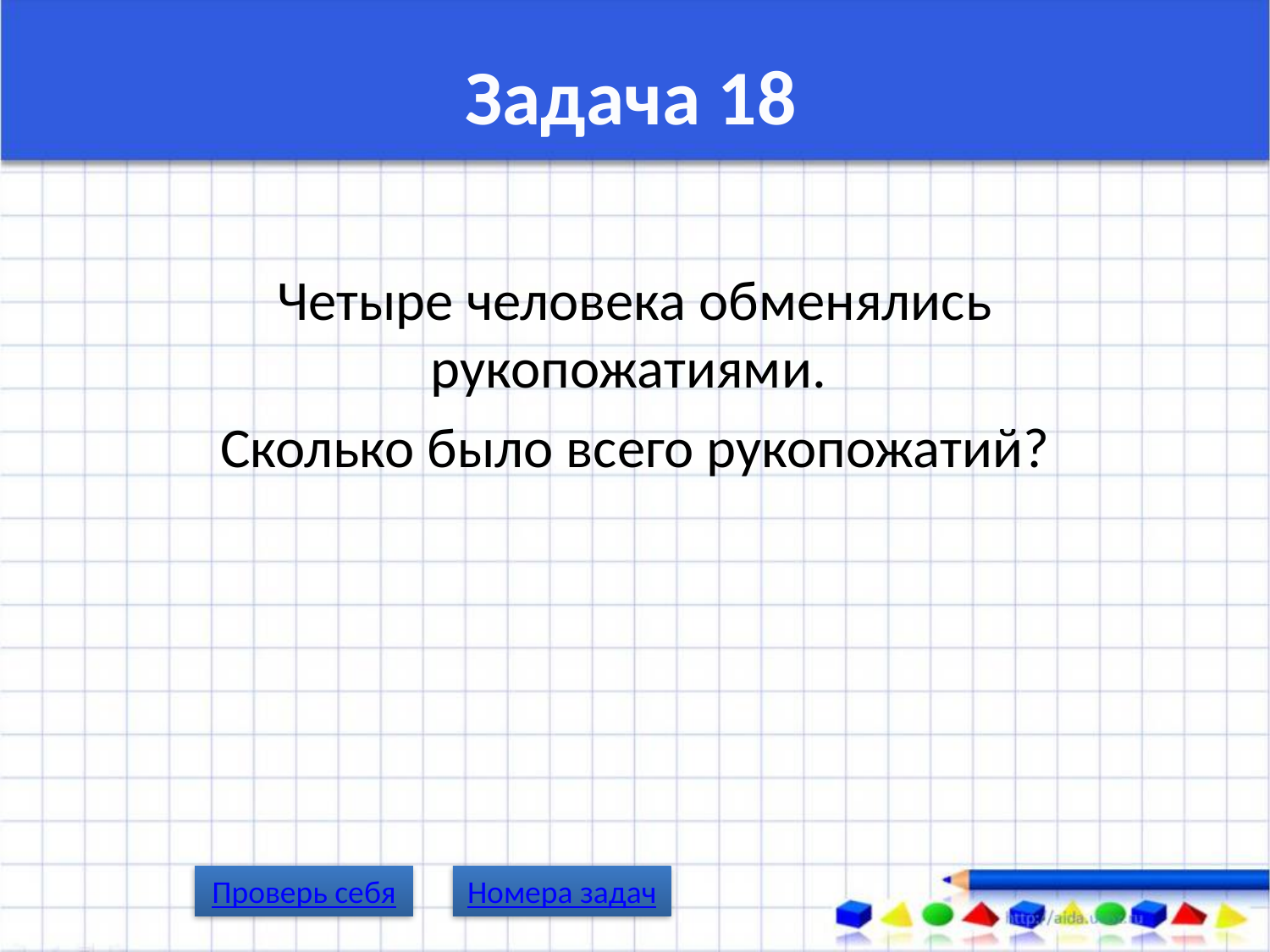

# Задача 18

Четыре человека обменялись рукопожатиями.
Сколько было всего рукопожатий?

Проверь себя
Номера задач